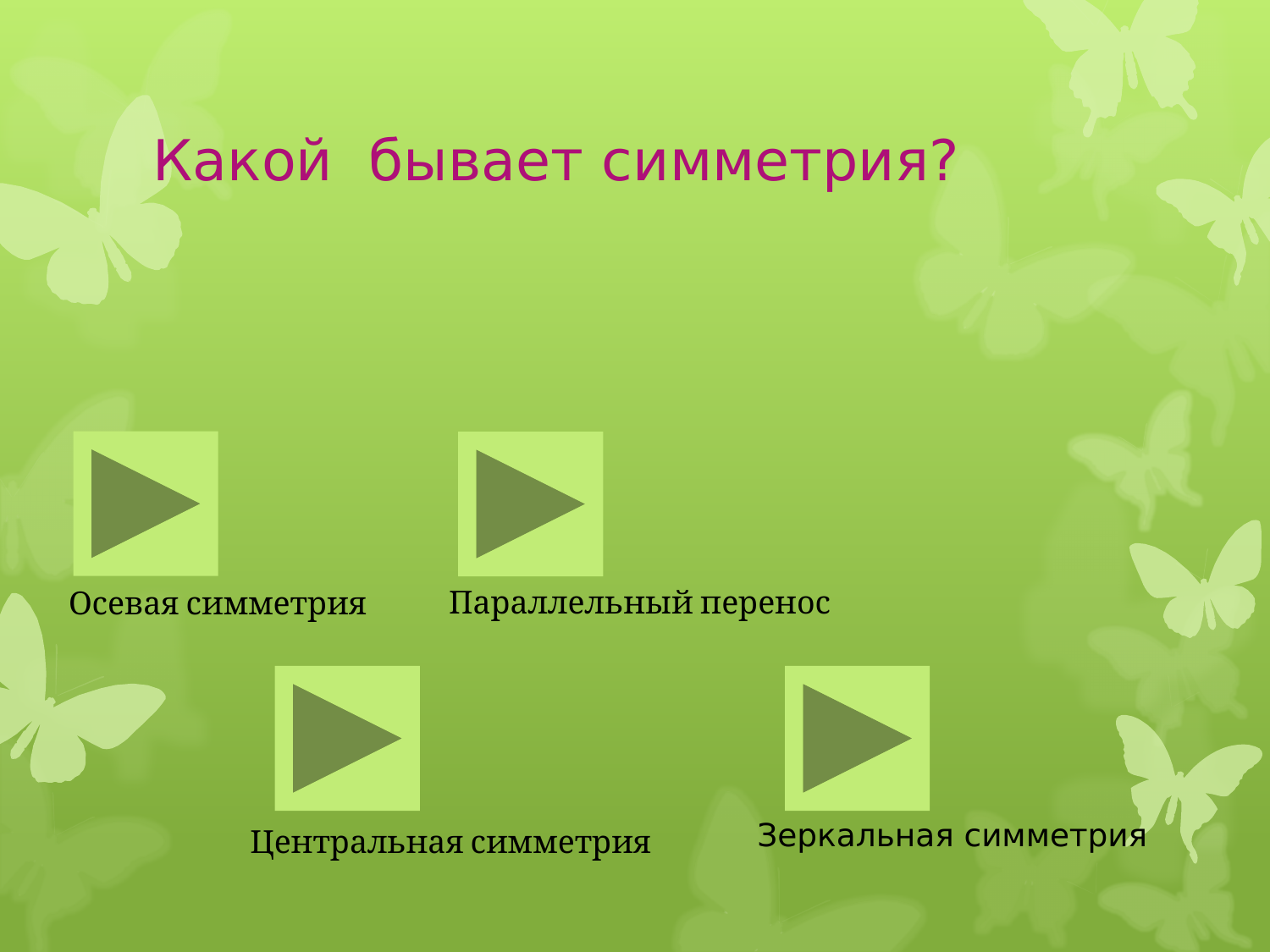

# Какой  бывает симметрия?

Параллельный перенос
Осевая симметрия

Зеркальная симметрия
Центральная симметрия